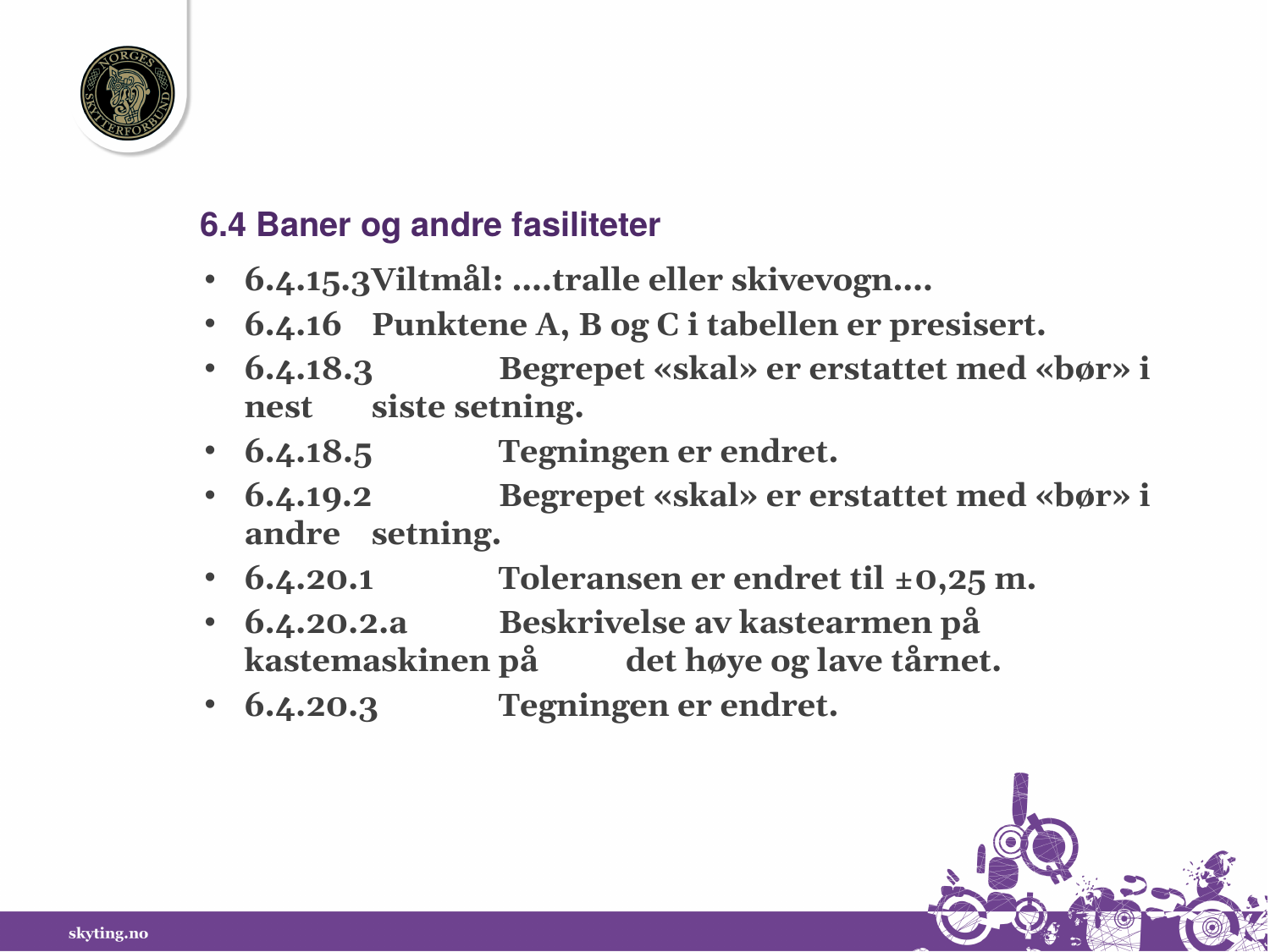

6.4 Baner og andre fasiliteter
6.4.15.3	Viltmål: ….tralle eller skivevogn….
6.4.16	Punktene A, B og C i tabellen er presisert.
6.4.18.3	Begrepet «skal» er erstattet med «bør» i nest 	siste setning.
6.4.18.5	Tegningen er endret.
6.4.19.2	Begrepet «skal» er erstattet med «bør» i andre 	setning.
6.4.20.1	Toleransen er endret til ±0,25 m.
6.4.20.2.a	Beskrivelse av kastearmen på kastemaskinen på 	det høye og lave tårnet.
6.4.20.3	Tegningen er endret.